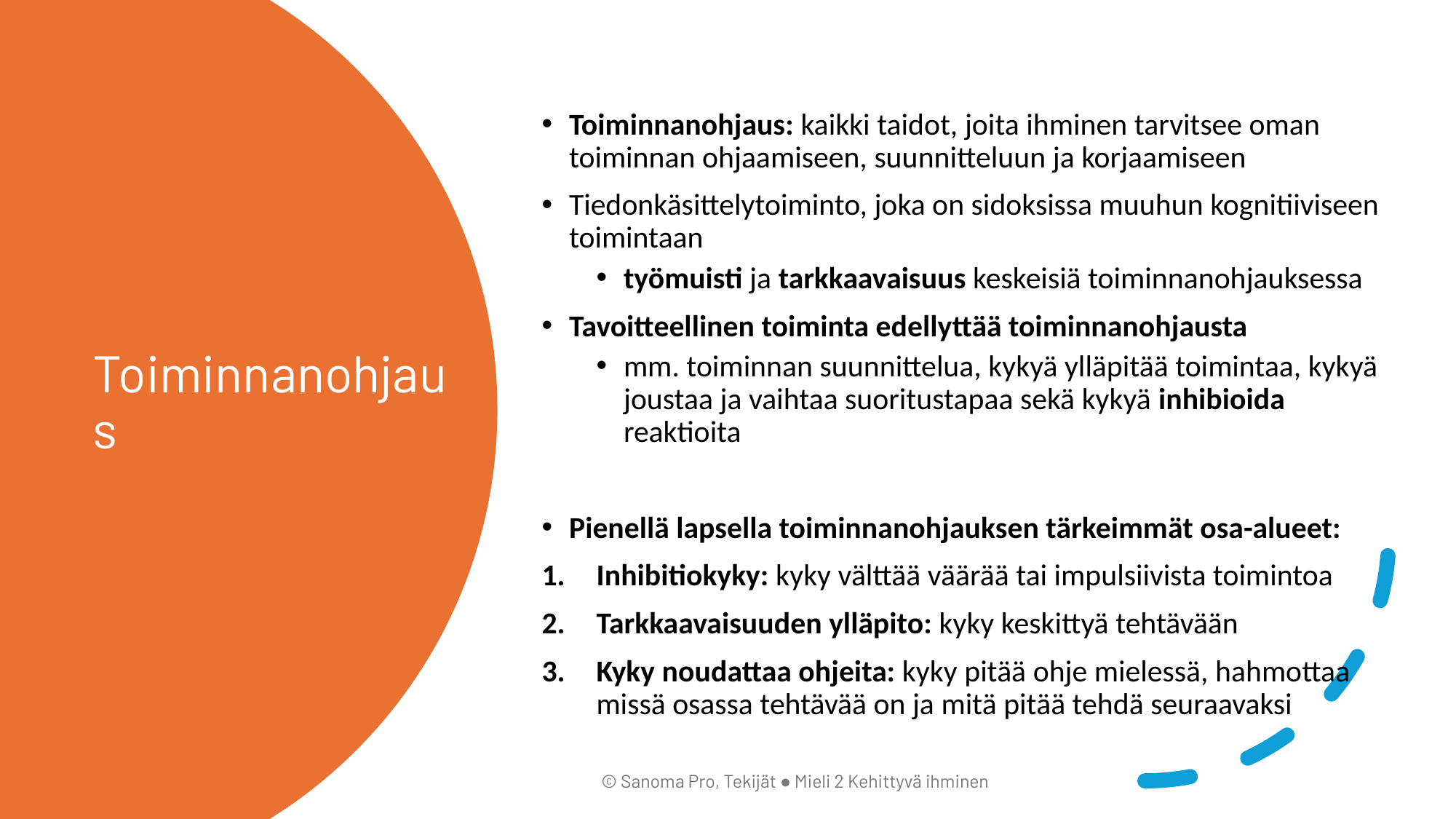

Toiminnanohjaus: kaikki taidot, joita ihminen tarvitsee oman toiminnan ohjaamiseen, suunnitteluun ja korjaamiseen
Tiedonkäsittelytoiminto, joka on sidoksissa muuhun kognitiiviseen toimintaan
työmuisti ja tarkkaavaisuus keskeisiä toiminnanohjauksessa
Tavoitteellinen toiminta edellyttää toiminnanohjausta
mm. toiminnan suunnittelua, kykyä ylläpitää toimintaa, kykyä joustaa ja vaihtaa suoritustapaa sekä kykyä inhibioida reaktioita

Pienellä lapsella toiminnanohjauksen tärkeimmät osa-alueet:
Inhibitiokyky: kyky välttää väärää tai impulsiivista toimintoa
Tarkkaavaisuuden ylläpito: kyky keskittyä tehtävään
Kyky noudattaa ohjeita: kyky pitää ohje mielessä, hahmottaa missä osassa tehtävää on ja mitä pitää tehdä seuraavaksi
# Toiminnanohjaus

© Sanoma Pro, Tekijät ● Mieli 2 Kehittyvä ihminen